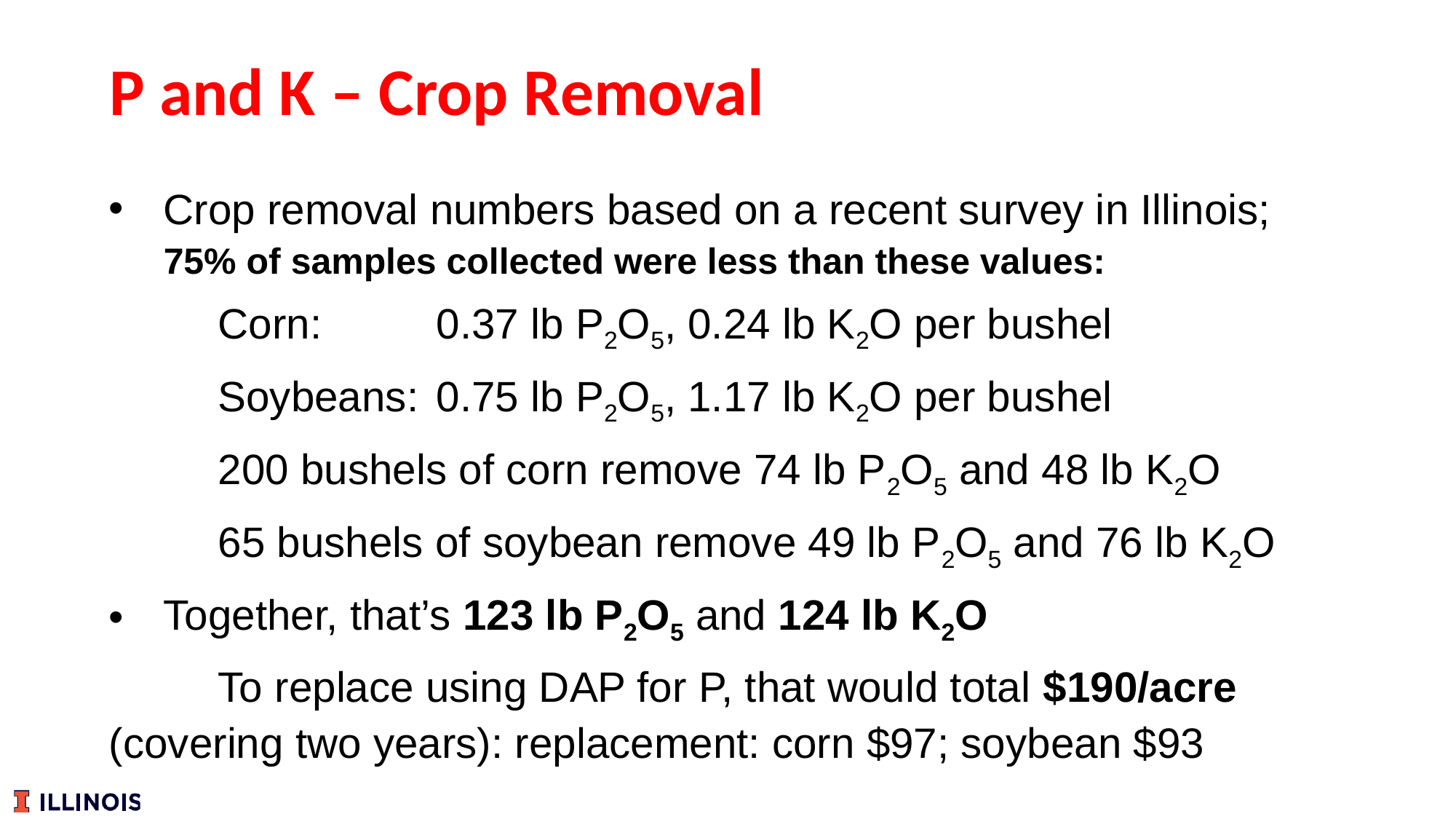

# P and K – Crop Removal
Crop removal numbers based on a recent survey in Illinois; 75% of samples collected were less than these values:
	Corn: 	0.37 lb P2O5, 0.24 lb K2O per bushel
	Soybeans:	0.75 lb P2O5, 1.17 lb K2O per bushel
	200 bushels of corn remove 74 lb P2O5 and 48 lb K2O
	65 bushels of soybean remove 49 lb P2O5 and 76 lb K2O
Together, that’s 123 lb P2O5 and 124 lb K2O
	To replace using DAP for P, that would total $190/acre 	(covering two years): replacement: corn $97; soybean $93